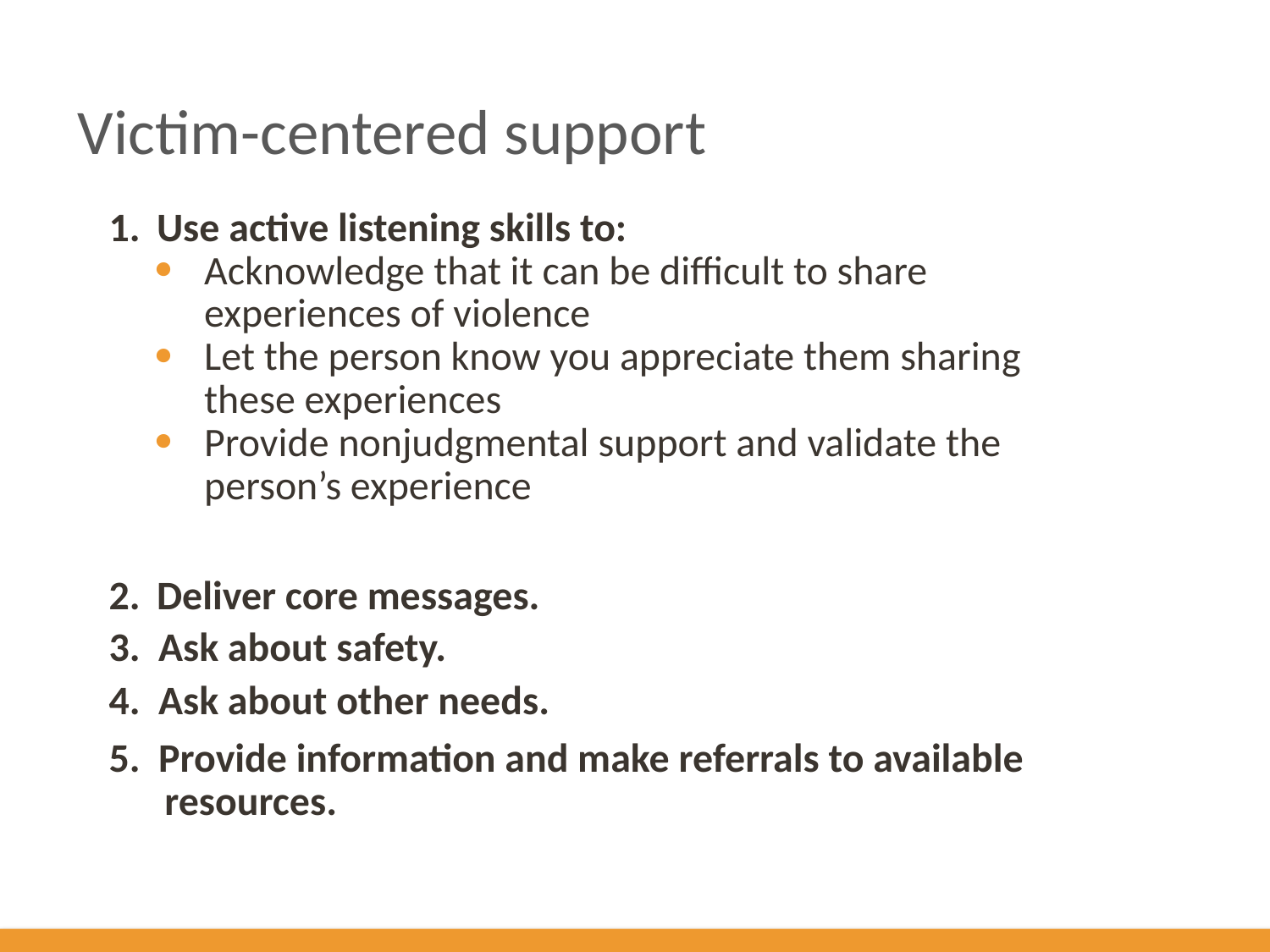

# Victim-centered support
| Use active listening skills to: Acknowledge that it can be difficult to share experiences of violence Let the person know you appreciate them sharing these experiences Provide nonjudgmental support and validate the person’s experience |
| --- |
| Deliver core messages. |
| 3. Ask about safety. |
| 4. Ask about other needs. |
| 5. Provide information and make referrals to available resources. |